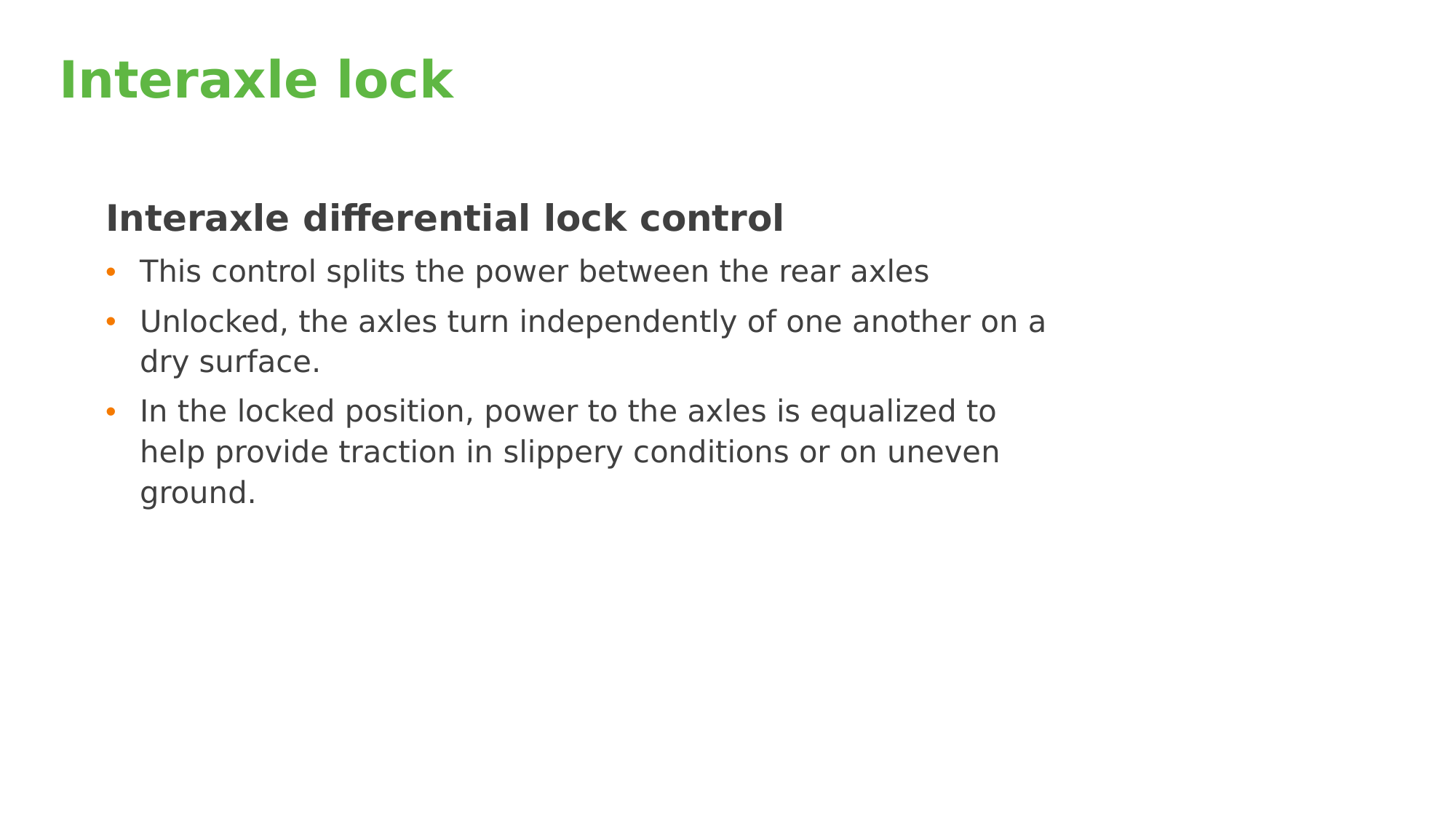

# Interaxle lock
| Interaxle differential lock control This control splits the power between the rear axles Unlocked, the axles turn independently of one another on a dry surface. In the locked position, power to the axles is equalized to help provide traction in slippery conditions or on uneven ground. |
| --- |